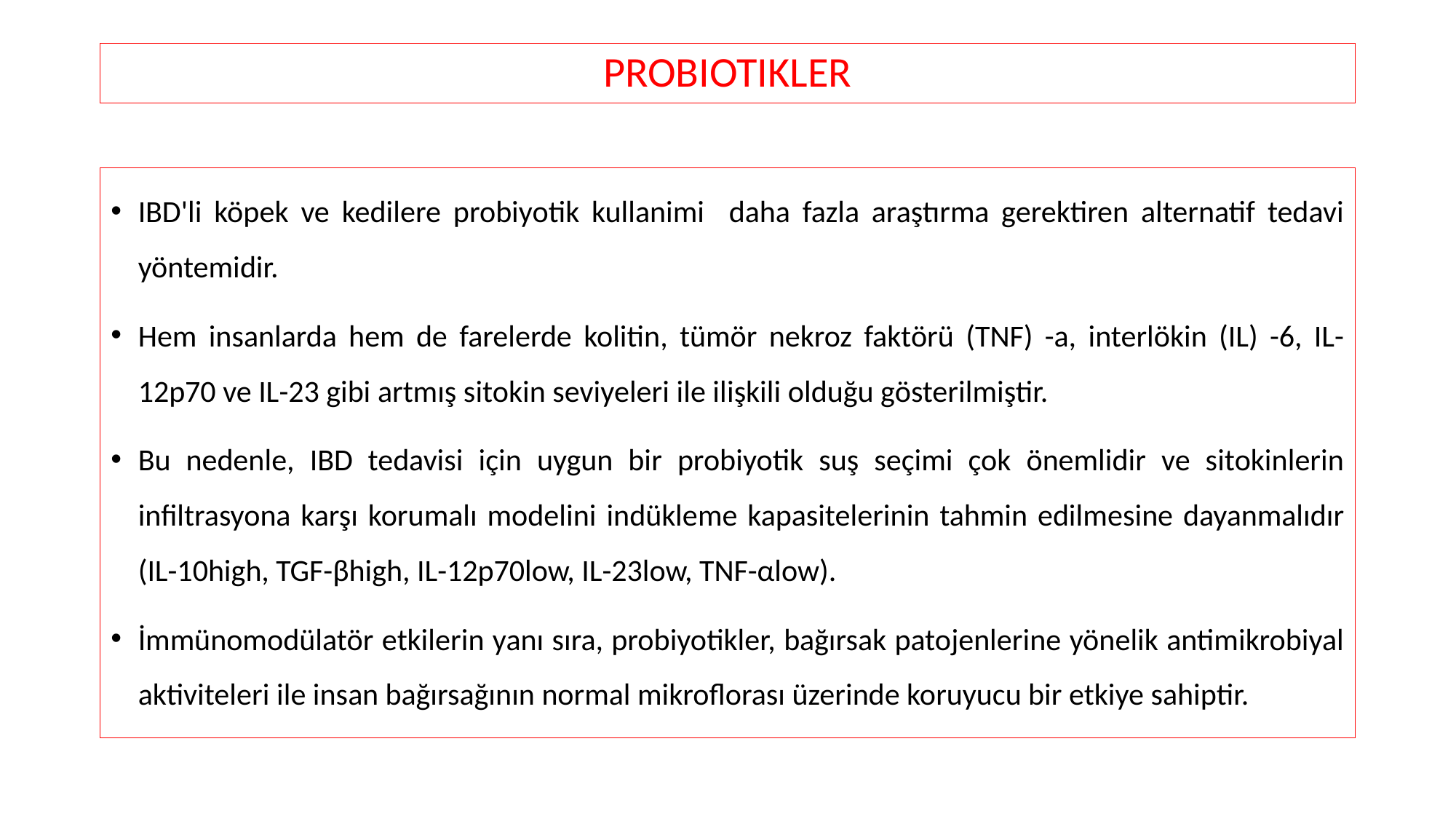

# PROBIOTIKLER
IBD'li köpek ve kedilere probiyotik kullanimi  daha fazla araştırma gerektiren alternatif tedavi yöntemidir.
Hem insanlarda hem de farelerde kolitin, tümör nekroz faktörü (TNF) -a, interlökin (IL) -6, IL-12p70 ve IL-23 gibi artmış sitokin seviyeleri ile ilişkili olduğu gösterilmiştir.
Bu nedenle, IBD tedavisi için uygun bir probiyotik suş seçimi çok önemlidir ve sitokinlerin infiltrasyona karşı korumalı modelini indükleme kapasitelerinin tahmin edilmesine dayanmalıdır (IL-10high, TGF-βhigh, IL-12p70low, IL-23low, TNF-αlow).
İmmünomodülatör etkilerin yanı sıra, probiyotikler, bağırsak patojenlerine yönelik antimikrobiyal aktiviteleri ile insan bağırsağının normal mikroflorası üzerinde koruyucu bir etkiye sahiptir.